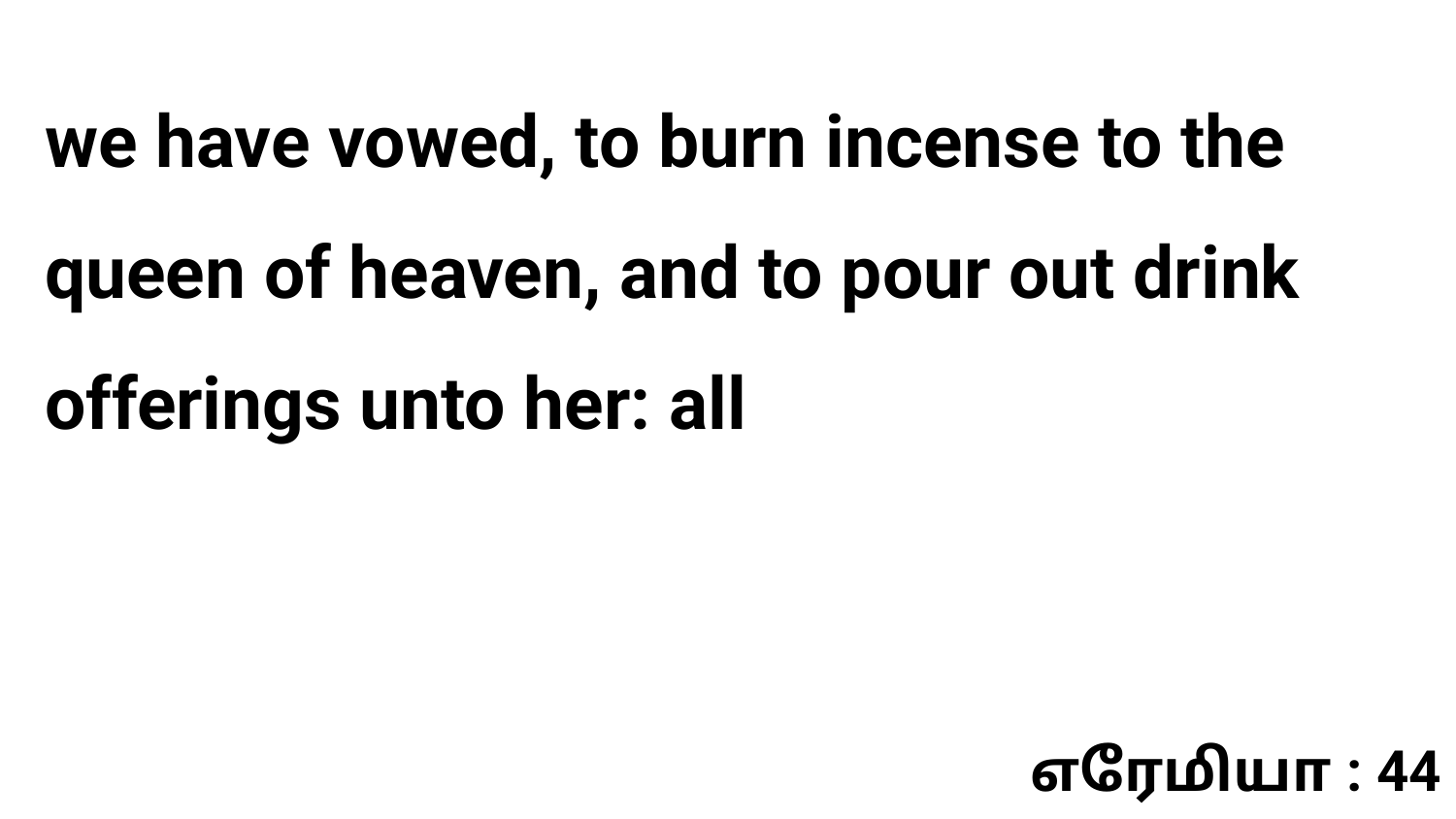

we have vowed, to burn incense to the queen of heaven, and to pour out drink offerings unto her: all
எரேமியா : 44